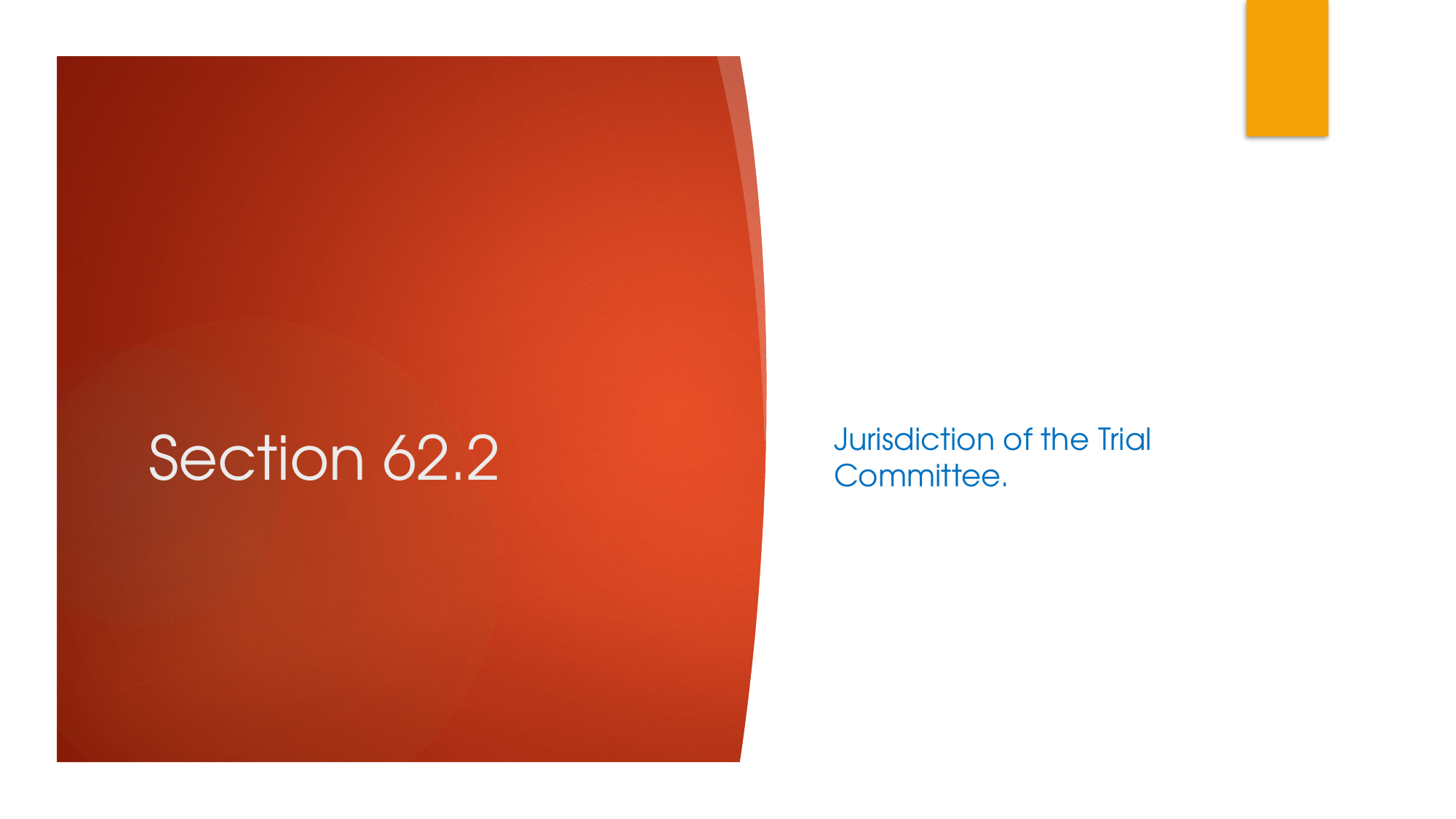

# Section 62.2
Jurisdiction of the Trial Committee.